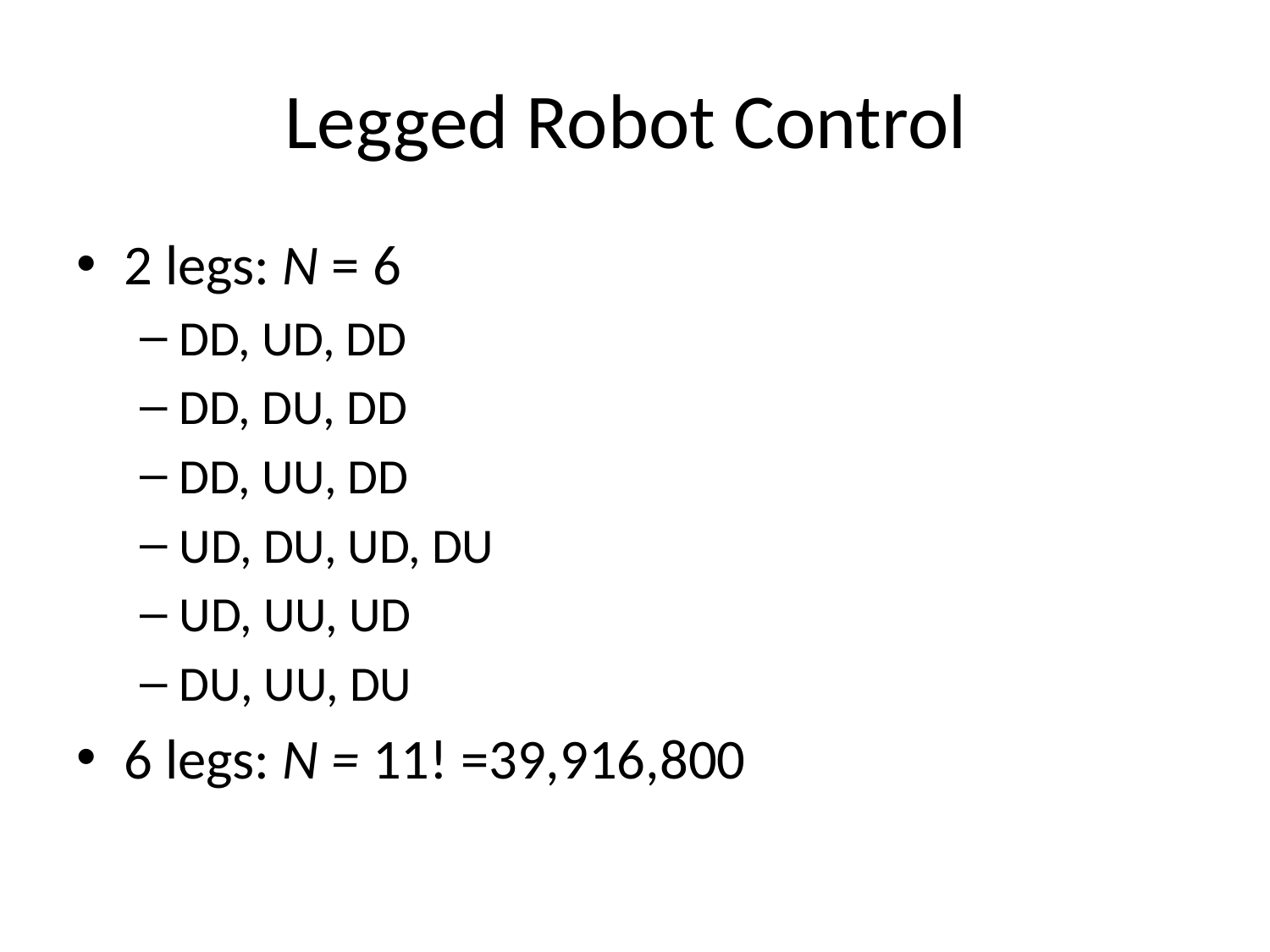

# Legged Robot Control
2 legs: N = 6
DD, UD, DD
DD, DU, DD
DD, UU, DD
UD, DU, UD, DU
UD, UU, UD
DU, UU, DU
6 legs: N = 11! =39,916,800